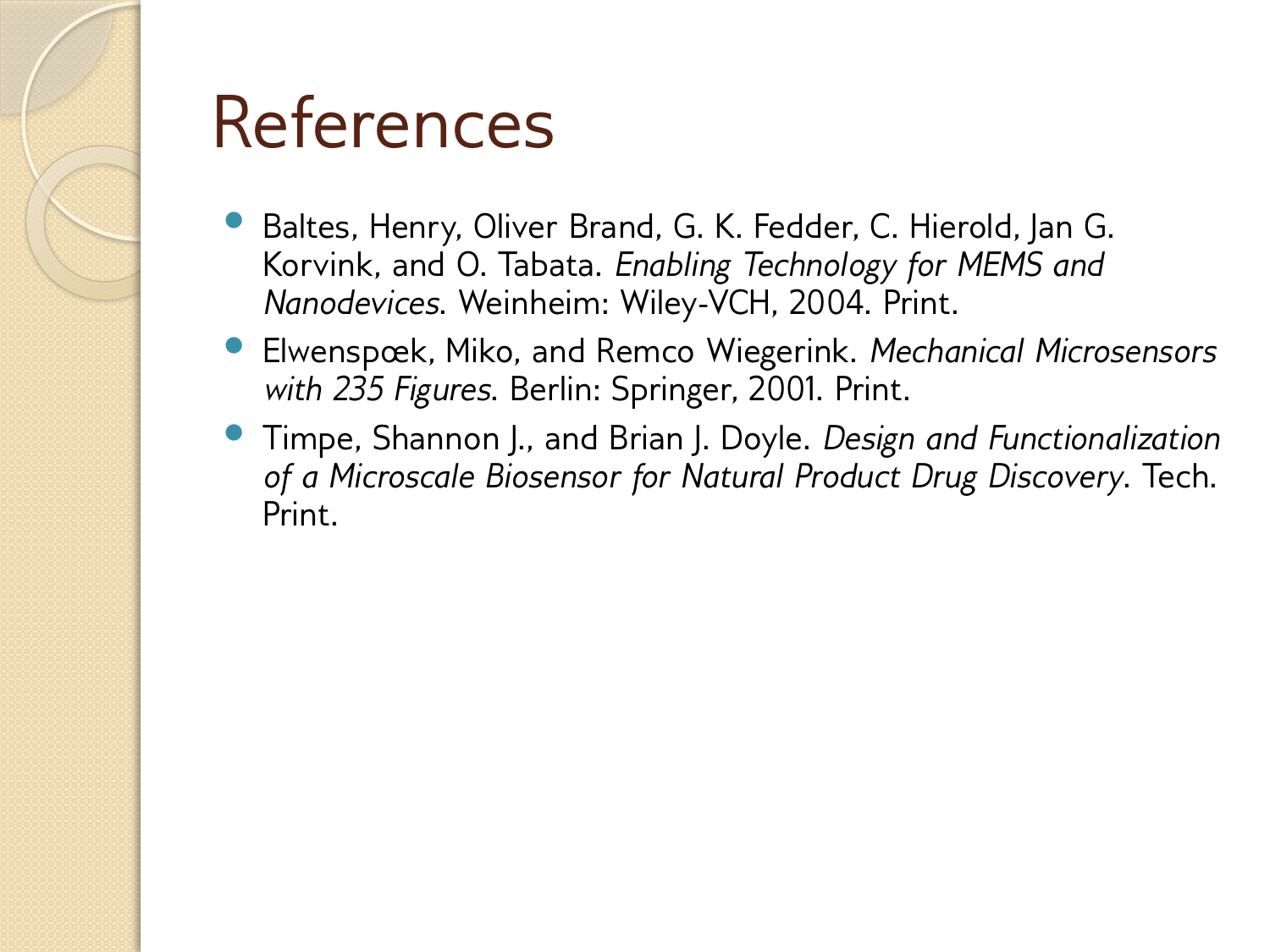

# References
Baltes, Henry, Oliver Brand, G. K. Fedder, C. Hierold, Jan G. Korvink, and O. Tabata. Enabling Technology for MEMS and Nanodevices. Weinheim: Wiley-VCH, 2004. Print.
Elwenspoek, Miko, and Remco Wiegerink. Mechanical Microsensors with 235 Figures. Berlin: Springer, 2001. Print.
Timpe, Shannon J., and Brian J. Doyle. Design and Functionalization of a Microscale Biosensor for Natural Product Drug Discovery. Tech. Print.